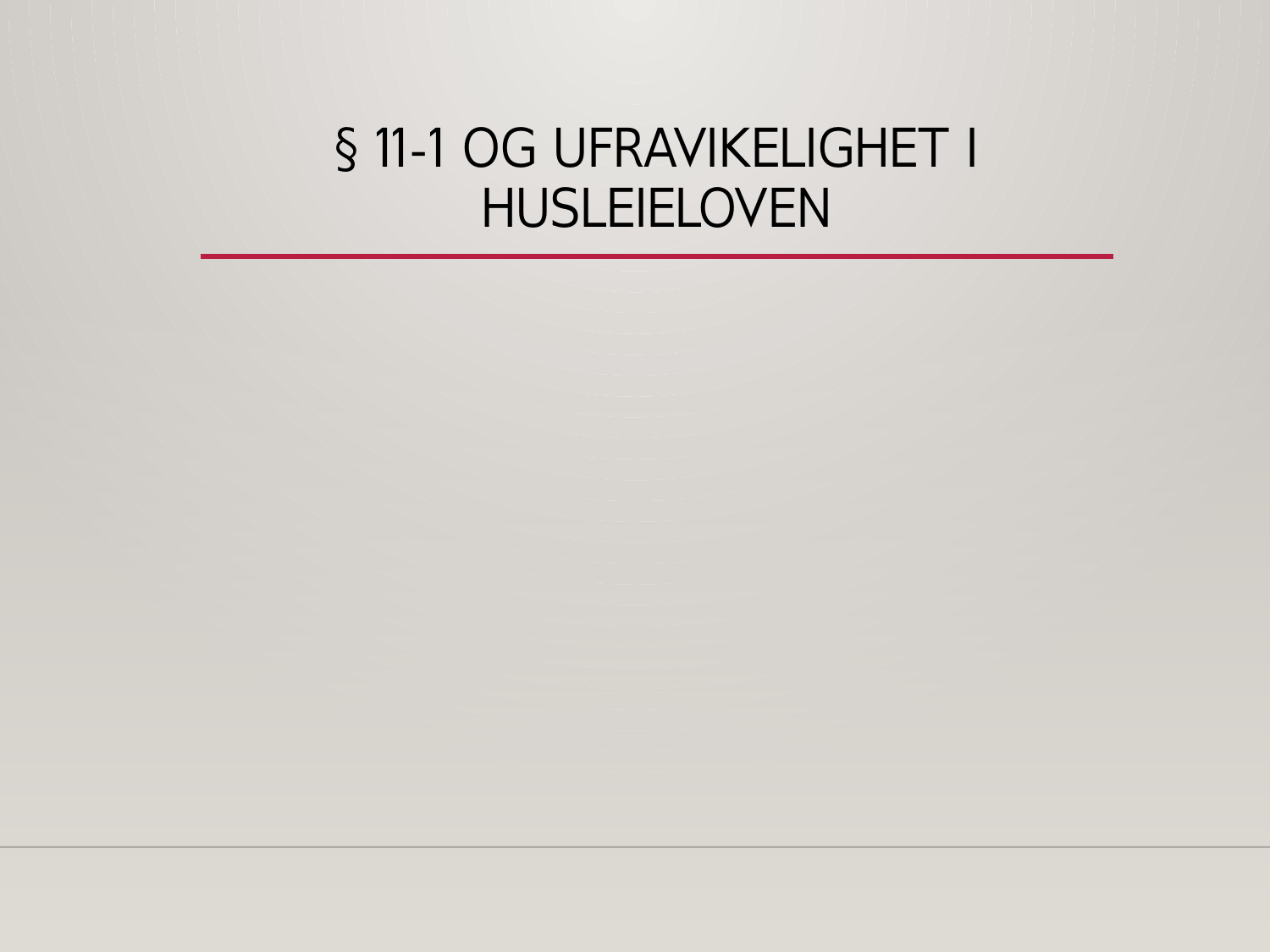

# § 11-1 og Ufravikelighet i husleieloven